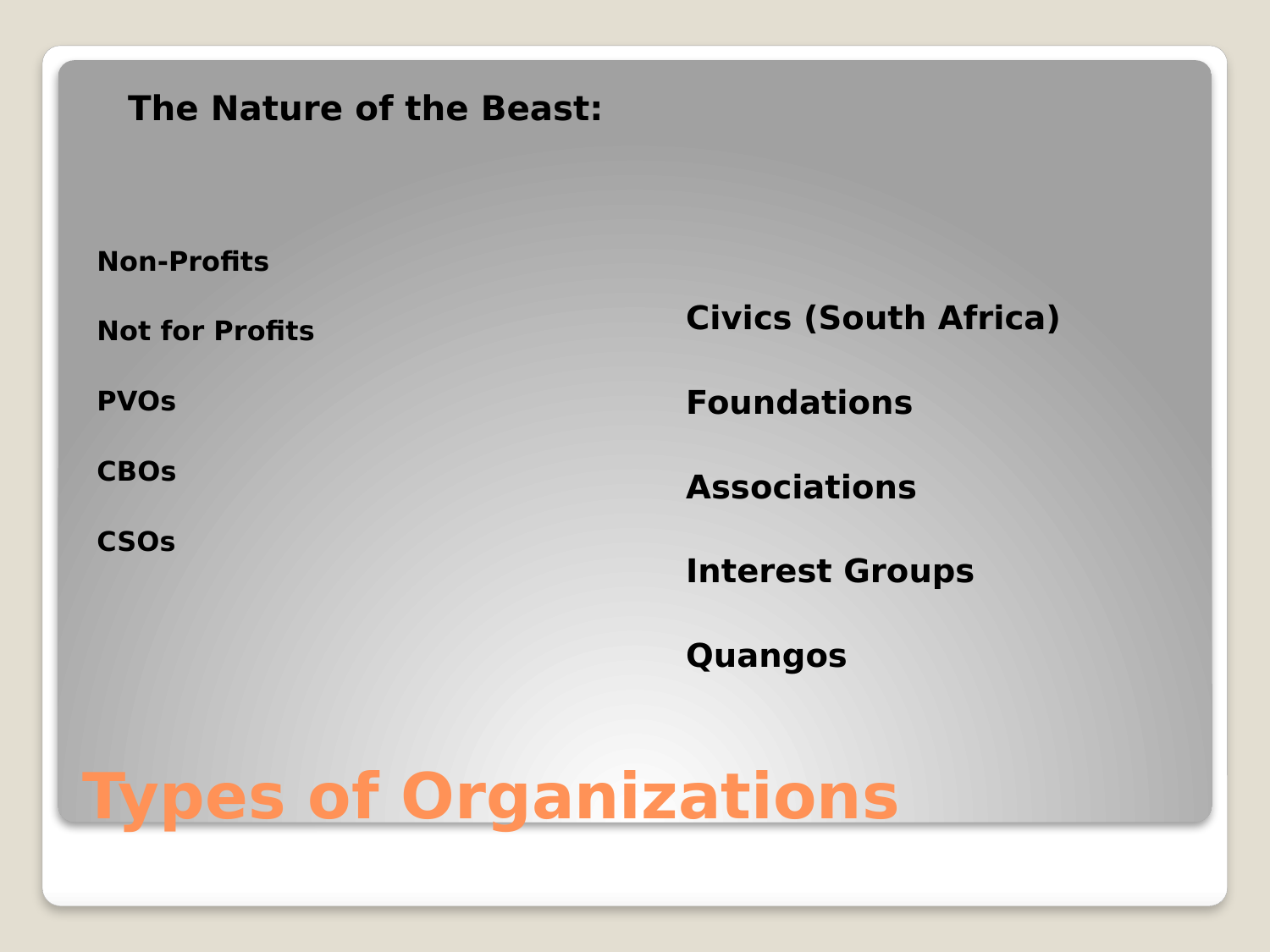

The Nature of the Beast:

Non-Profits

Not for Profits

PVOs

CBOs

CSOs

Civics (South Africa)

Foundations

Associations

Interest Groups

Quangos

# Types of Organizations